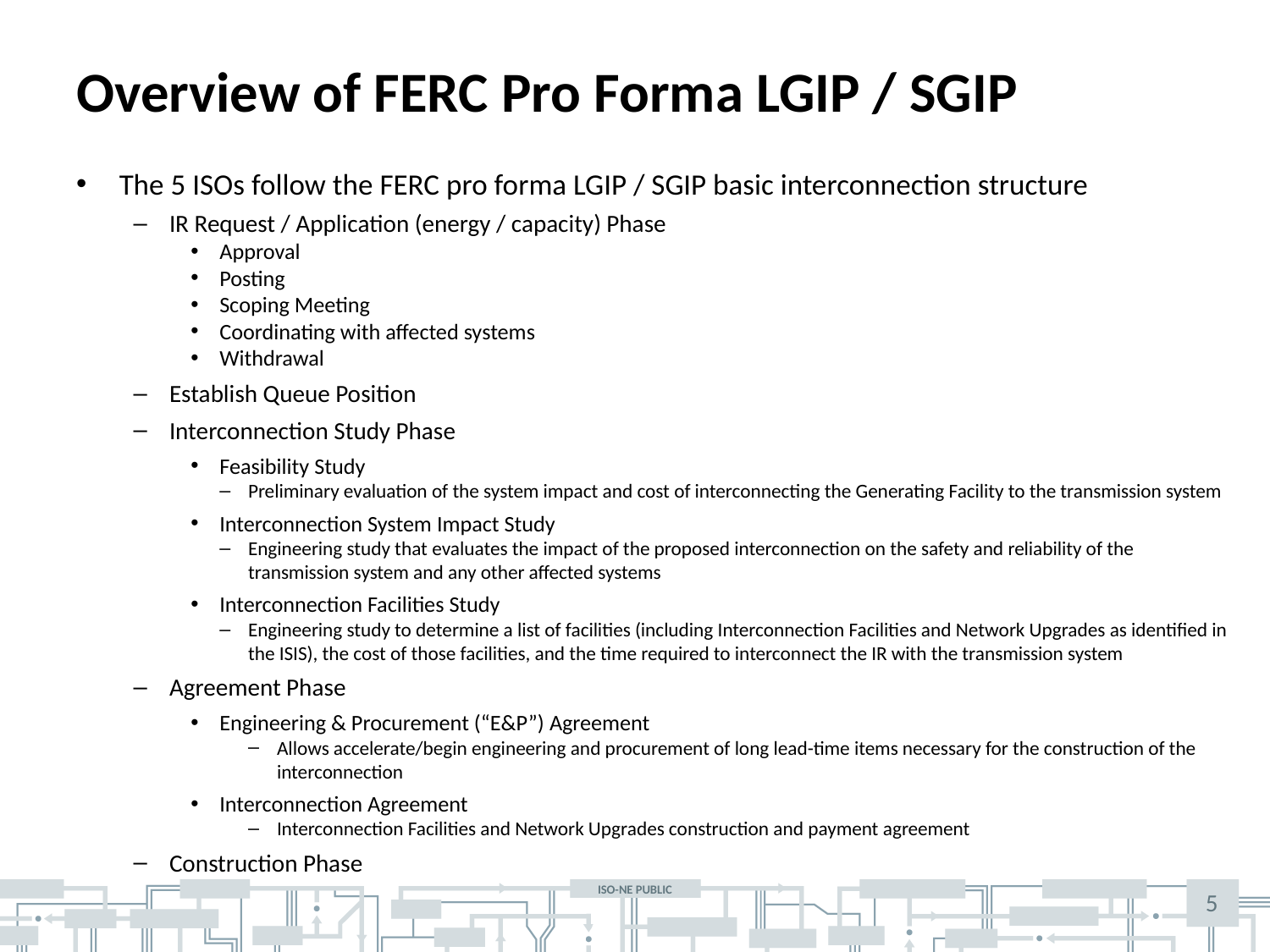

# Overview of FERC Pro Forma LGIP / SGIP
The 5 ISOs follow the FERC pro forma LGIP / SGIP basic interconnection structure
IR Request / Application (energy / capacity) Phase
Approval
Posting
Scoping Meeting
Coordinating with affected systems
Withdrawal
Establish Queue Position
Interconnection Study Phase
Feasibility Study
Preliminary evaluation of the system impact and cost of interconnecting the Generating Facility to the transmission system
Interconnection System Impact Study
Engineering study that evaluates the impact of the proposed interconnection on the safety and reliability of the transmission system and any other affected systems
Interconnection Facilities Study
Engineering study to determine a list of facilities (including Interconnection Facilities and Network Upgrades as identified in the ISIS), the cost of those facilities, and the time required to interconnect the IR with the transmission system
Agreement Phase
Engineering & Procurement (“E&P”) Agreement
Allows accelerate/begin engineering and procurement of long lead-time items necessary for the construction of the interconnection
Interconnection Agreement
Interconnection Facilities and Network Upgrades construction and payment agreement
Construction Phase
5